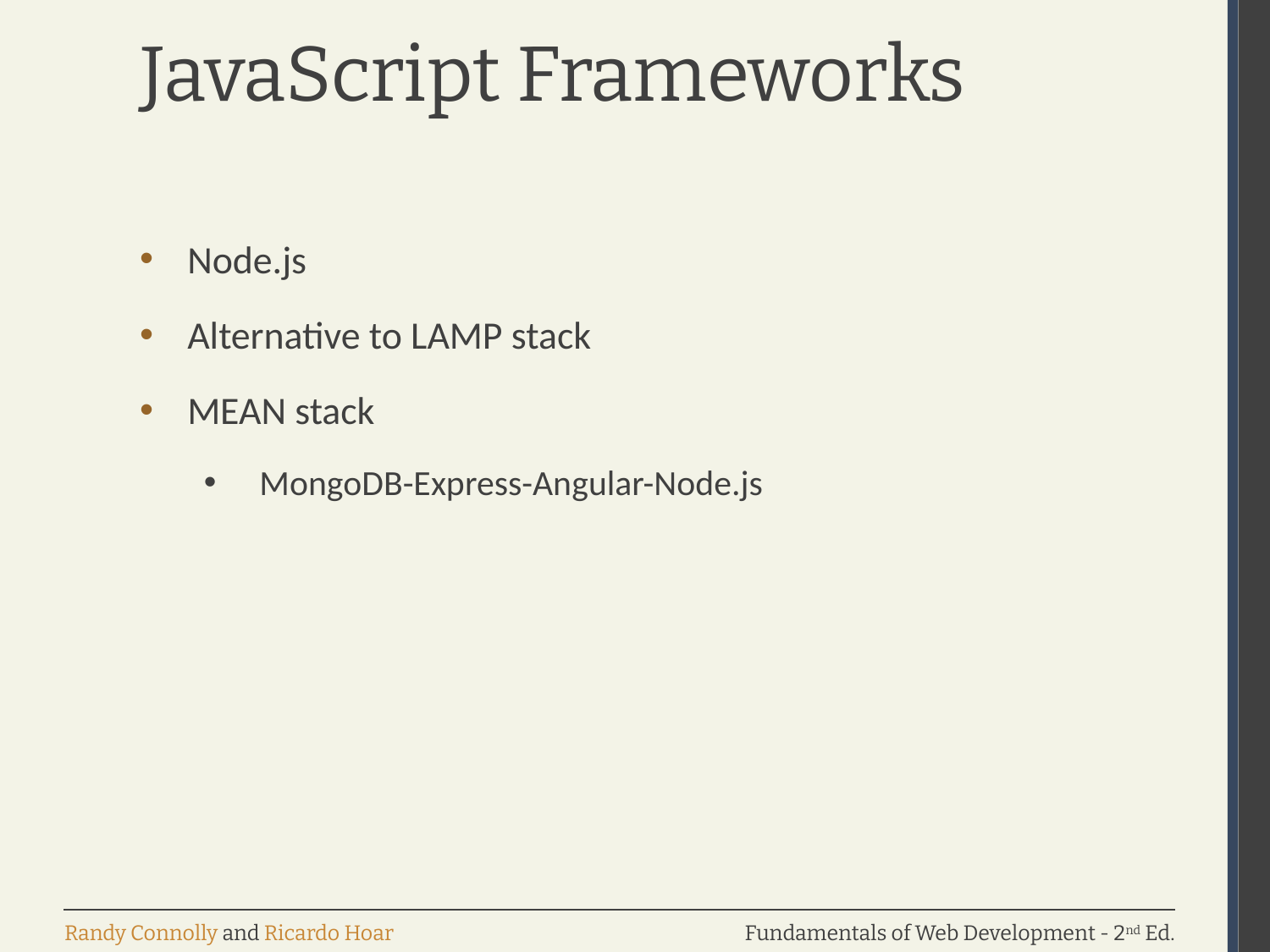

# JavaScript Frameworks

Node.js
Alternative to LAMP stack
MEAN stack
 MongoDB-Express-Angular-Node.js